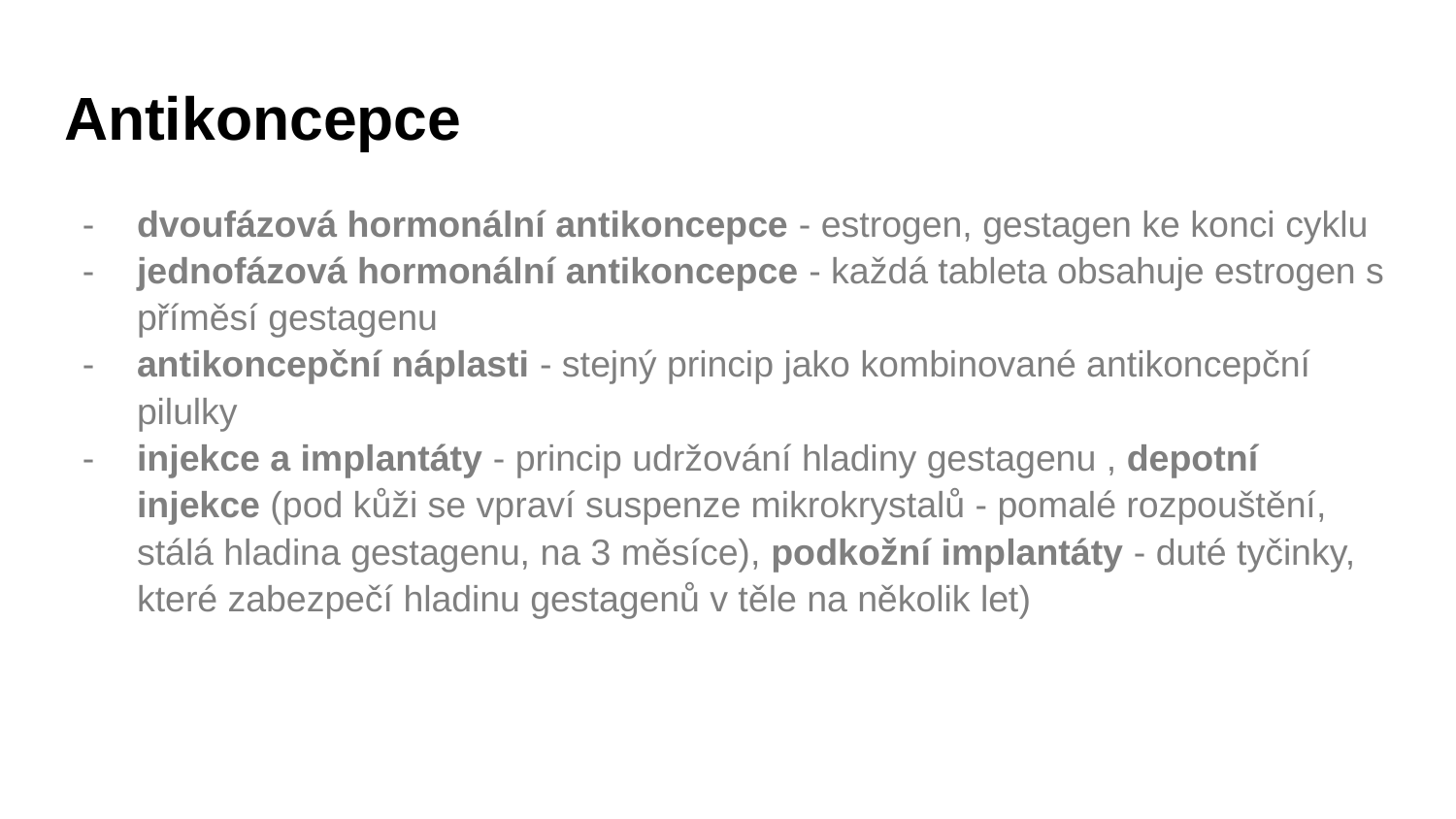

# Antikoncepce
dvoufázová hormonální antikoncepce - estrogen, gestagen ke konci cyklu
jednofázová hormonální antikoncepce - každá tableta obsahuje estrogen s příměsí gestagenu
antikoncepční náplasti - stejný princip jako kombinované antikoncepční pilulky
injekce a implantáty - princip udržování hladiny gestagenu , depotní injekce (pod kůži se vpraví suspenze mikrokrystalů - pomalé rozpouštění, stálá hladina gestagenu, na 3 měsíce), podkožní implantáty - duté tyčinky, které zabezpečí hladinu gestagenů v těle na několik let)